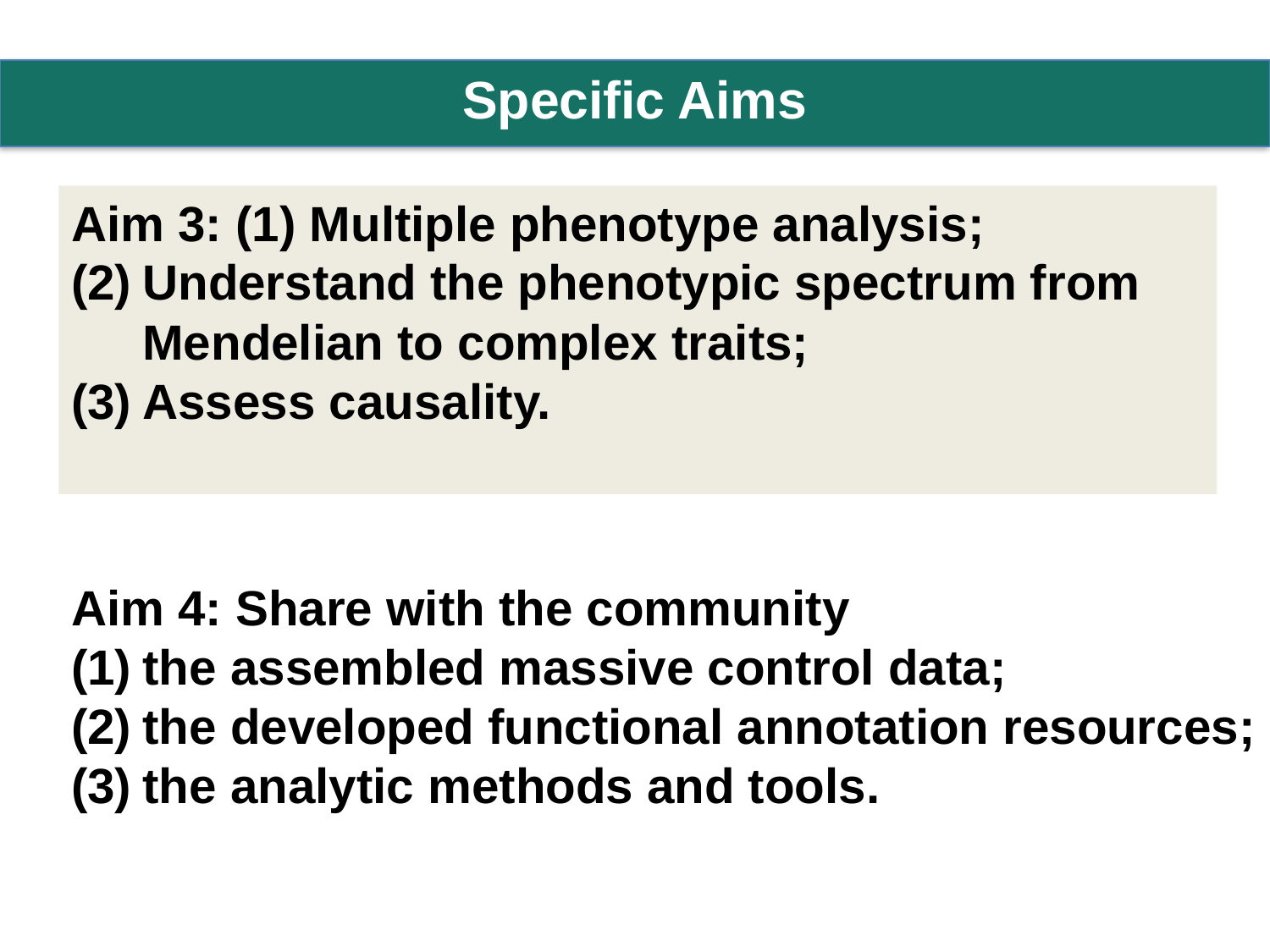

Specific Aims

Aim 3: (1) Multiple phenotype analysis;
Understand the phenotypic spectrum from Mendelian to complex traits;
Assess causality.

Aim 4: Share with the community
the assembled massive control data;
the developed functional annotation resources;
the analytic methods and tools.